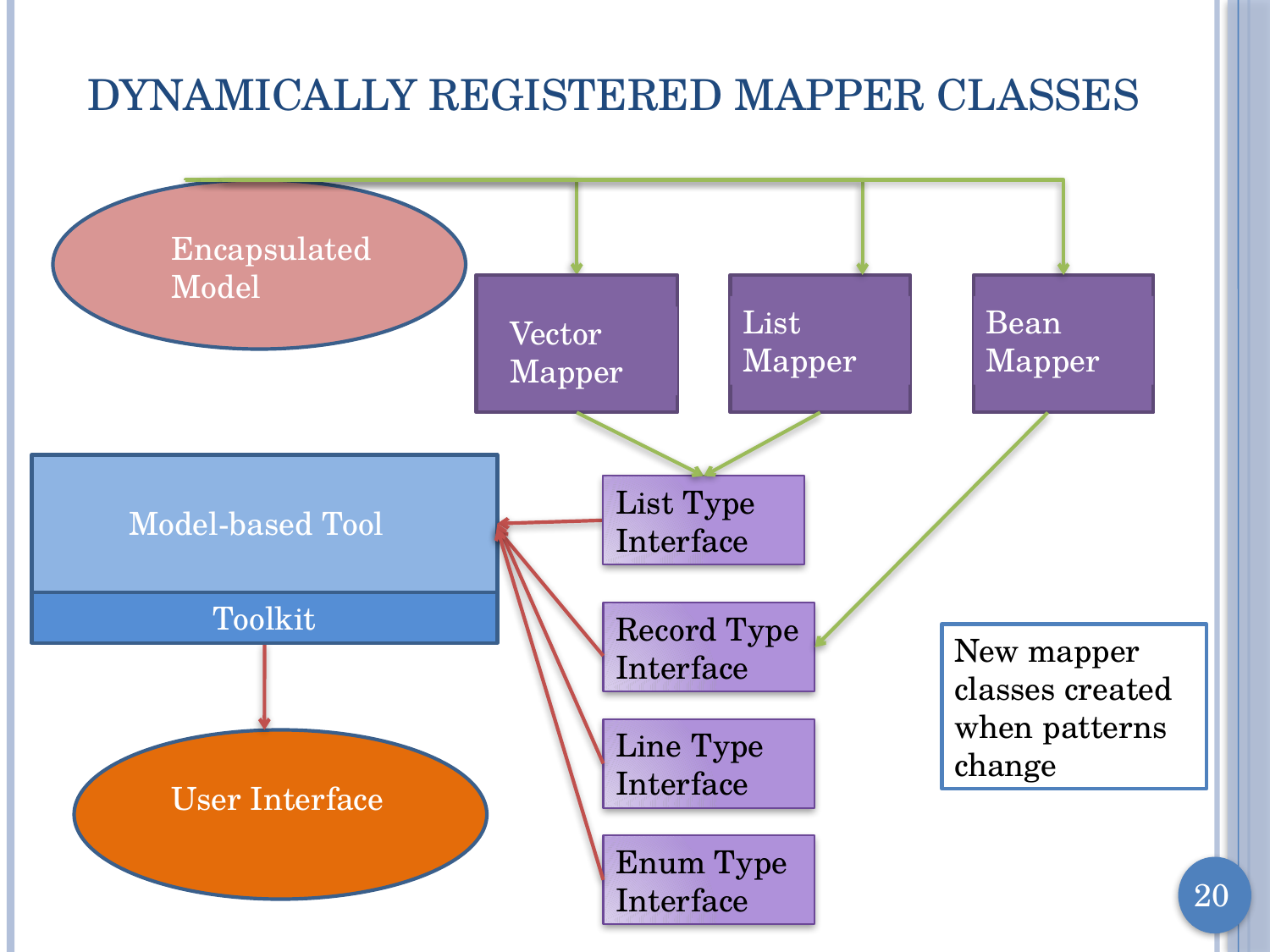

# Dynamically Registered Mapper Classes

Encapsulated Model

List Mapper
Bean Mapper
Vector Mapper

List Type Interface
Model-based Tool
Toolkit
Record Type Interface
New mapper classes created  when patterns change
Line Type Interface

User Interface
Enum Type Interface